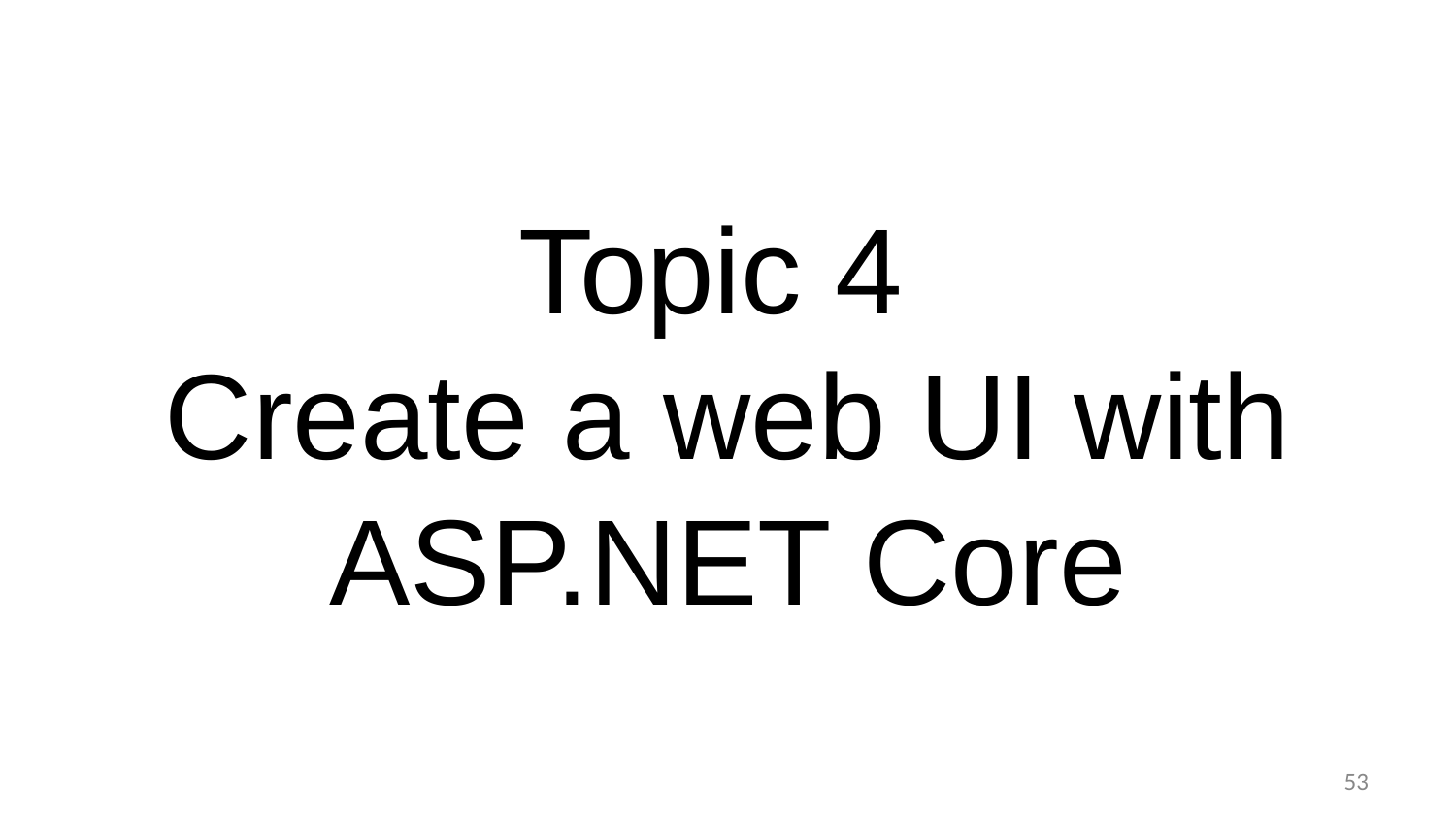

Topic 4
Create a web UI with ASP.NET Core

53